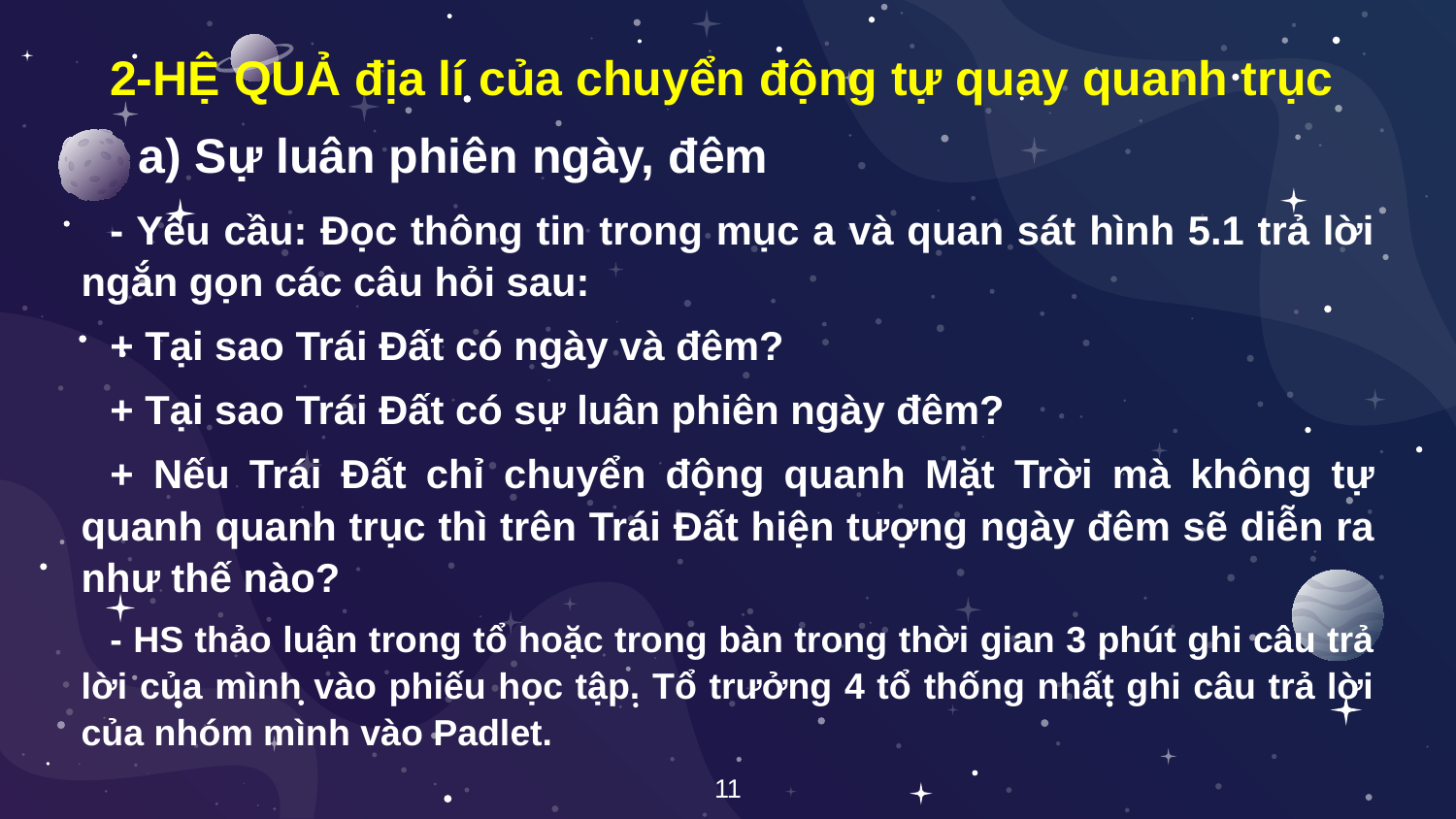

2-HỆ QUẢ địa lí của chuyển động tự quay quanh trục
a) Sự luân phiên ngày, đêm
- Yêu cầu: Đọc thông tin trong mục a và quan sát hình 5.1 trả lời ngắn gọn các câu hỏi sau:
+ Tại sao Trái Đất có ngày và đêm?
+ Tại sao Trái Đất có sự luân phiên ngày đêm?
+ Nếu Trái Đất chỉ chuyển động quanh Mặt Trời mà không tự quanh quanh trục thì trên Trái Đất hiện tượng ngày đêm sẽ diễn ra như thế nào?
- HS thảo luận trong tổ hoặc trong bàn trong thời gian 3 phút ghi câu trả lời của mình vào phiếu học tập. Tổ trưởng 4 tổ thống nhất ghi câu trả lời của nhóm mình vào Padlet.
11